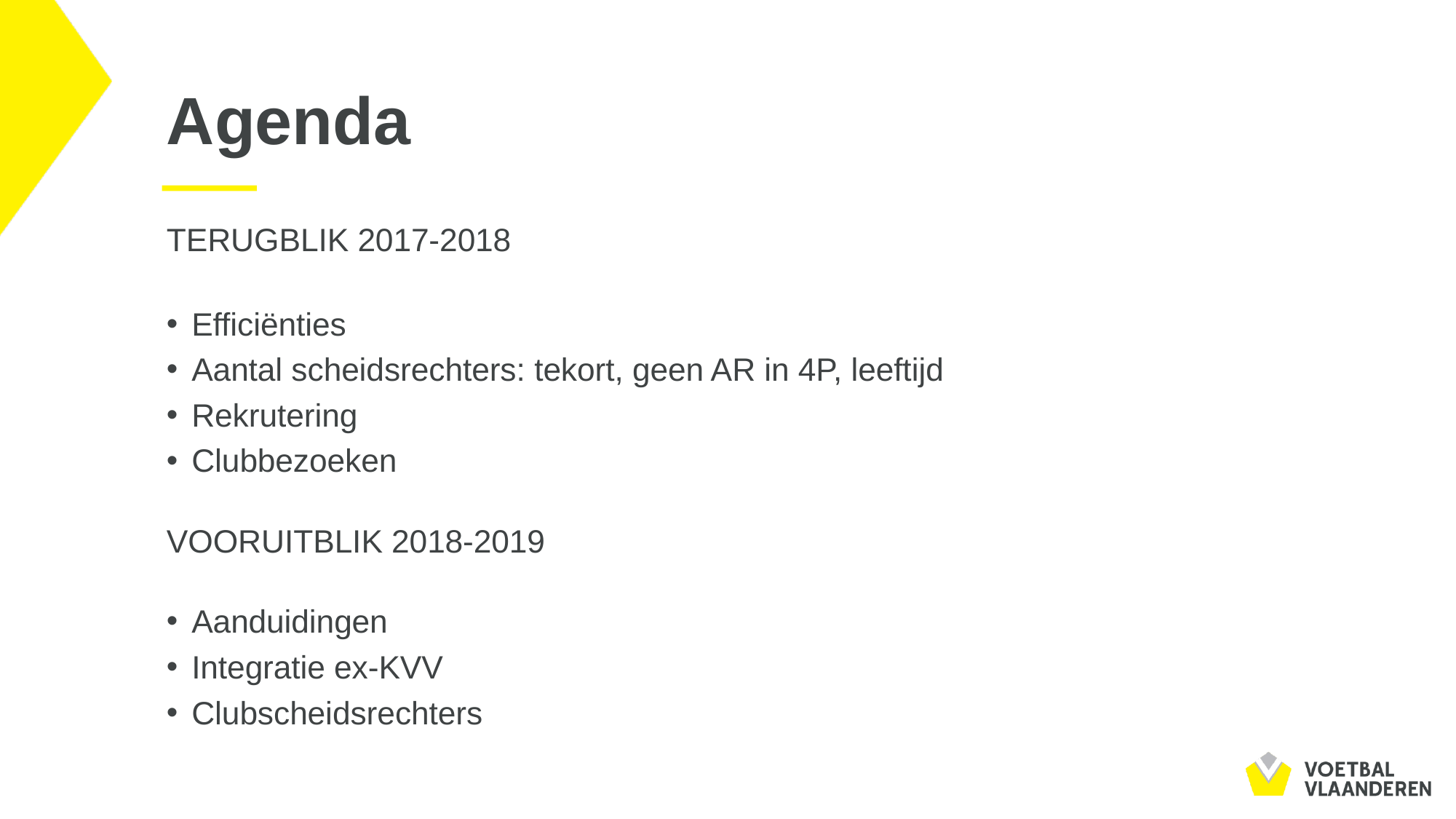

# Agenda
TERUGBLIK 2017-2018
Efficiënties
Aantal scheidsrechters: tekort, geen AR in 4P, leeftijd
Rekrutering
Clubbezoeken
VOORUITBLIK 2018-2019
Aanduidingen
Integratie ex-KVV
Clubscheidsrechters